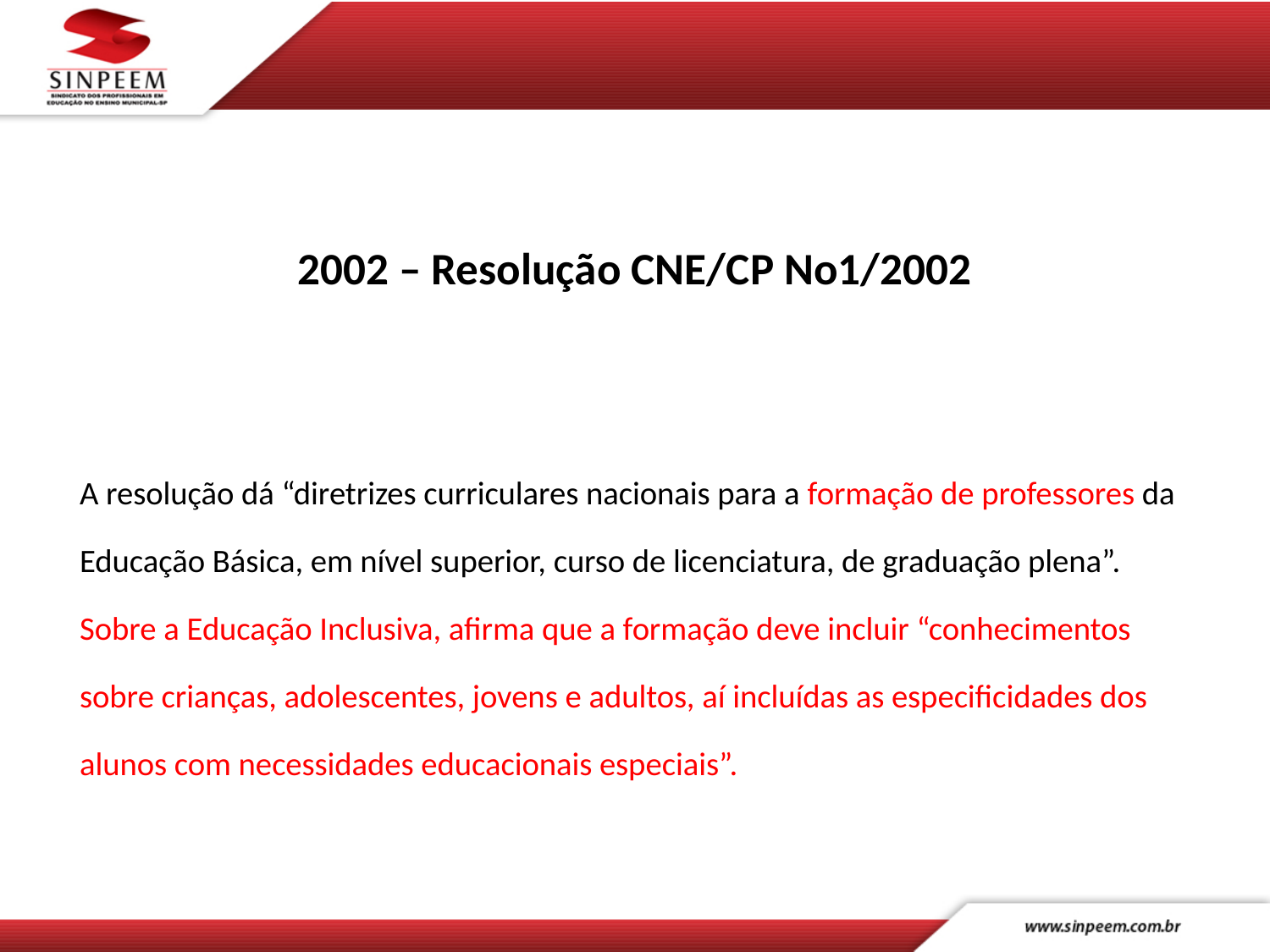

# 2002 – Resolução CNE/CP No1/2002

A resolução dá “diretrizes curriculares nacionais para a formação de professores da Educação Básica, em nível superior, curso de licenciatura, de graduação plena”. Sobre a Educação Inclusiva, afirma que a formação deve incluir “conhecimentos sobre crianças, adolescentes, jovens e adultos, aí incluídas as especificidades dos alunos com necessidades educacionais especiais”.